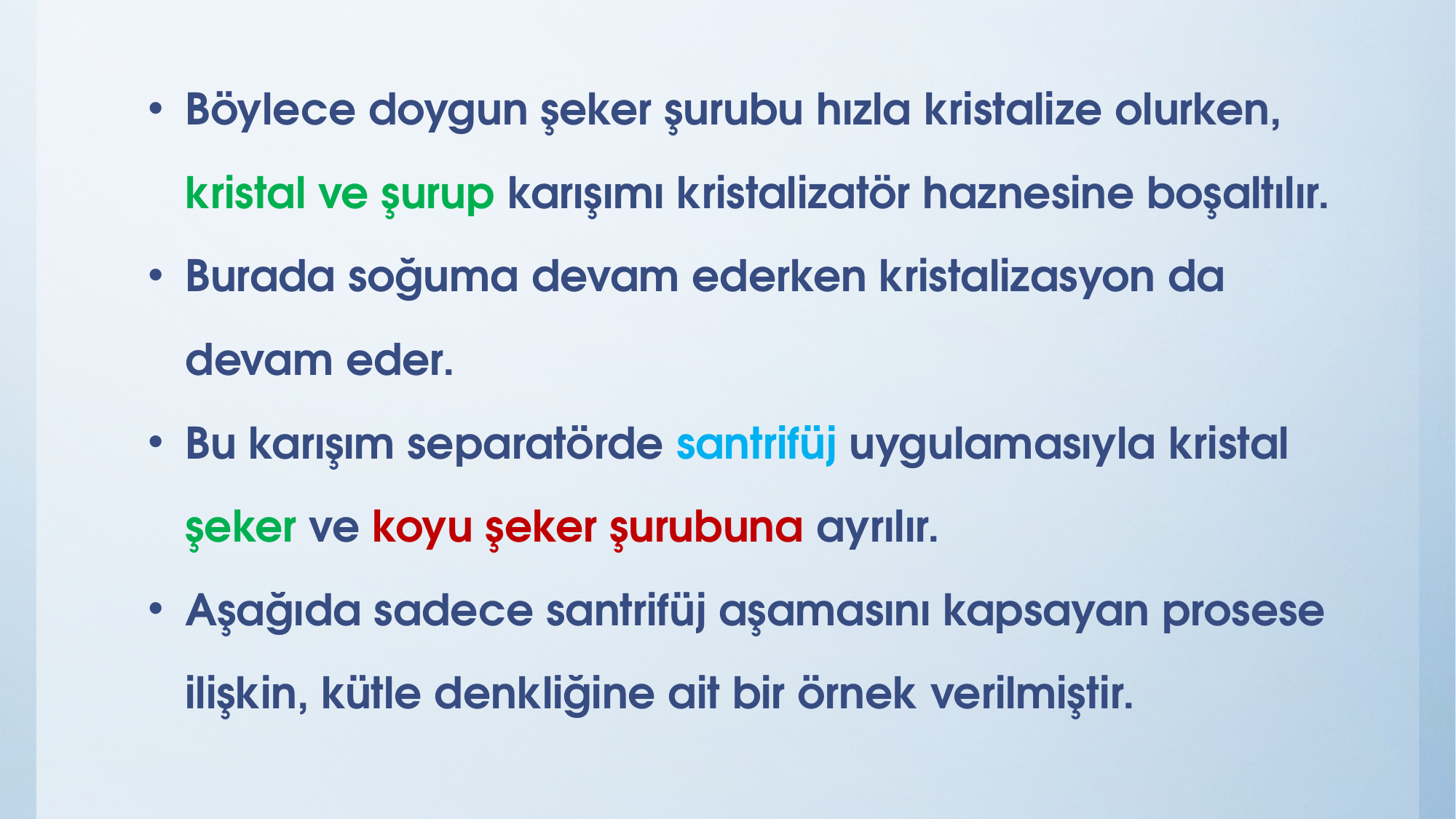

Böylece doygun şeker şurubu hızla kristalize olurken, kristal ve şurup karışımı kristalizatör haznesine boşaltılır.
Burada soğuma devam ederken kristalizasyon da devam eder.
Bu karışım separatörde santrifüj uygulamasıyla kristal şeker ve koyu şeker şurubuna ayrılır.
Aşağıda sadece santrifüj aşamasını kapsayan prosese ilişkin, kütle denkliğine ait bir örnek verilmiştir.